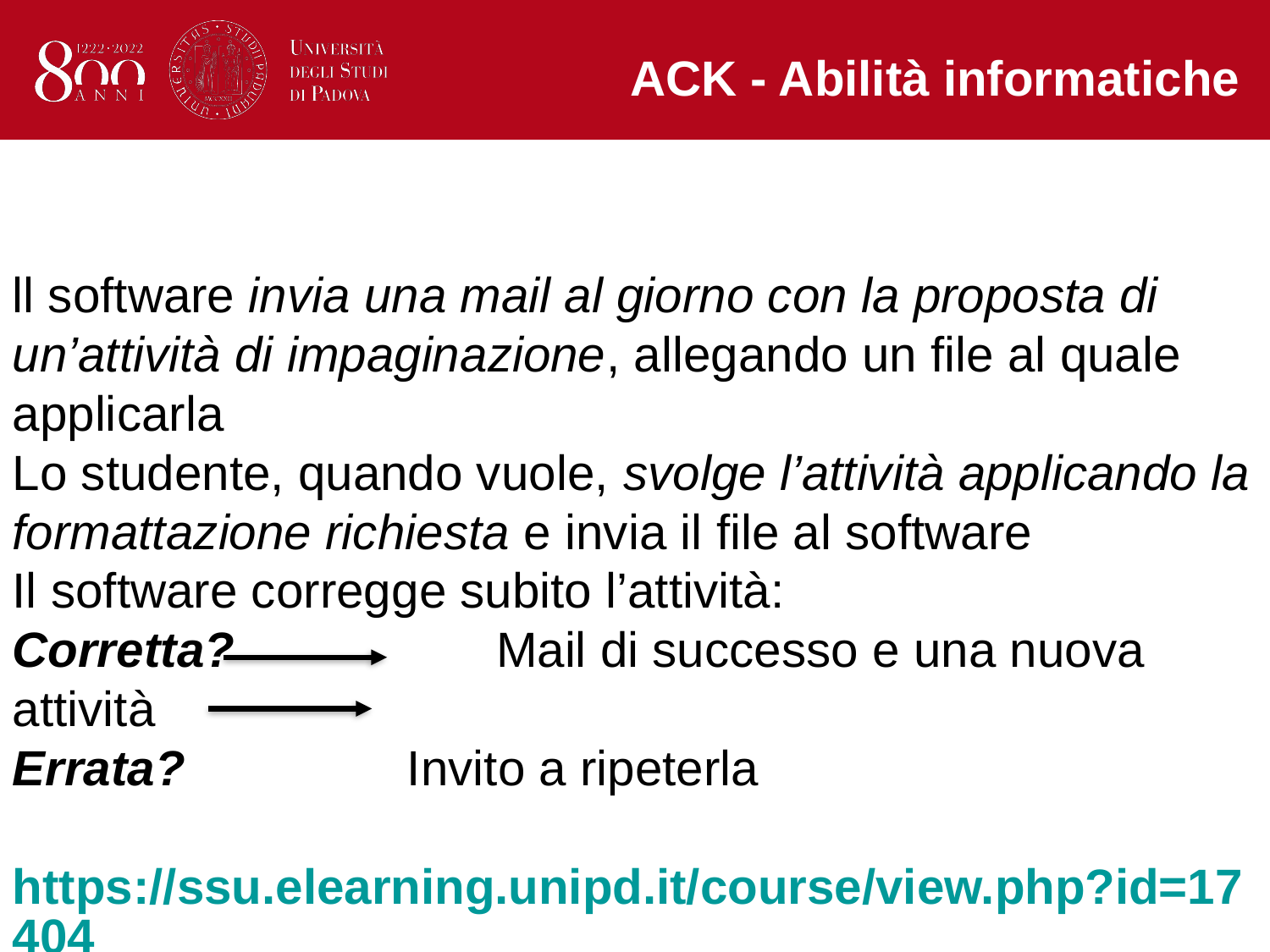

ACK - Abilità informatiche

ll software invia una mail al giorno con la proposta di un’attività di impaginazione, allegando un file al quale applicarla
Lo studente, quando vuole, svolge l’attività applicando la formattazione richiesta e invia il file al software
Il software corregge subito l’attività:
Corretta?                   Mail di successo e una nuova attività
Errata?  		 Invito a ripeterla

https://ssu.elearning.unipd.it/course/view.php?id=17404